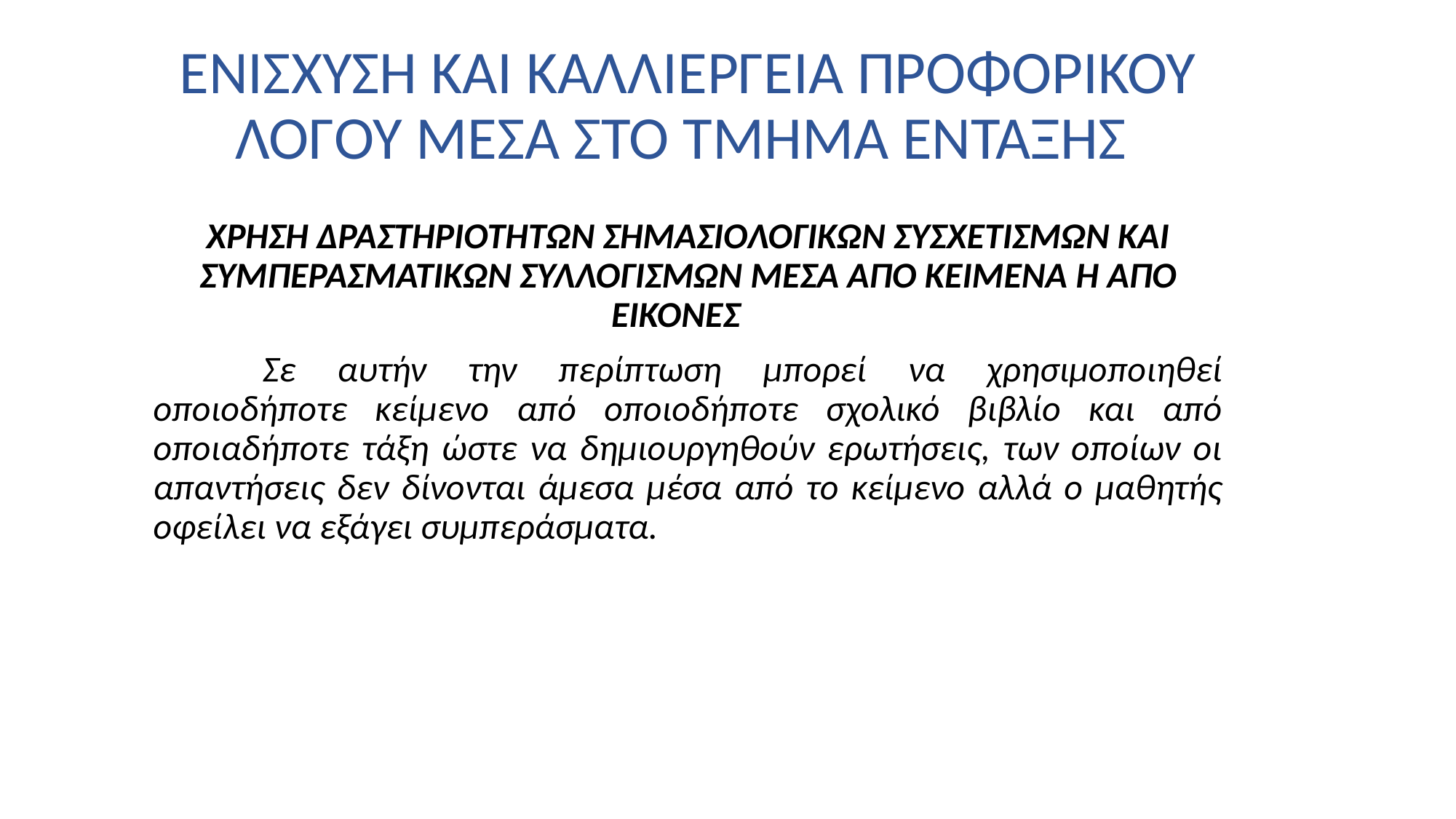

# ΕΝΙΣΧΥΣΗ ΚΑΙ ΚΑΛΛΙΕΡΓΕΙΑ ΠΡΟΦΟΡΙΚΟΥ ΛΟΓΟΥ ΜΕΣΑ ΣΤΟ ΤΜΗΜΑ ΕΝΤΑΞΗΣ
ΧΡΗΣΗ ΔΡΑΣΤΗΡΙΟΤΗΤΩΝ ΣΗΜΑΣΙΟΛΟΓΙΚΩΝ ΣΥΣΧΕΤΙΣΜΩΝ ΚΑΙ ΣΥΜΠΕΡΑΣΜΑΤΙΚΩΝ ΣΥΛΛΟΓΙΣΜΩΝ ΜΕΣΑ ΑΠΟ ΚΕΙΜΕΝΑ Ή ΑΠΟ ΕΙΚΟΝΕΣ
	Σε αυτήν την περίπτωση μπορεί να χρησιμοποιηθεί οποιοδήποτε κείμενο από οποιοδήποτε σχολικό βιβλίο και από οποιαδήποτε τάξη ώστε να δημιουργηθούν ερωτήσεις, των οποίων οι απαντήσεις δεν δίνονται άμεσα μέσα από το κείμενο αλλά ο μαθητής οφείλει να εξάγει συμπεράσματα.